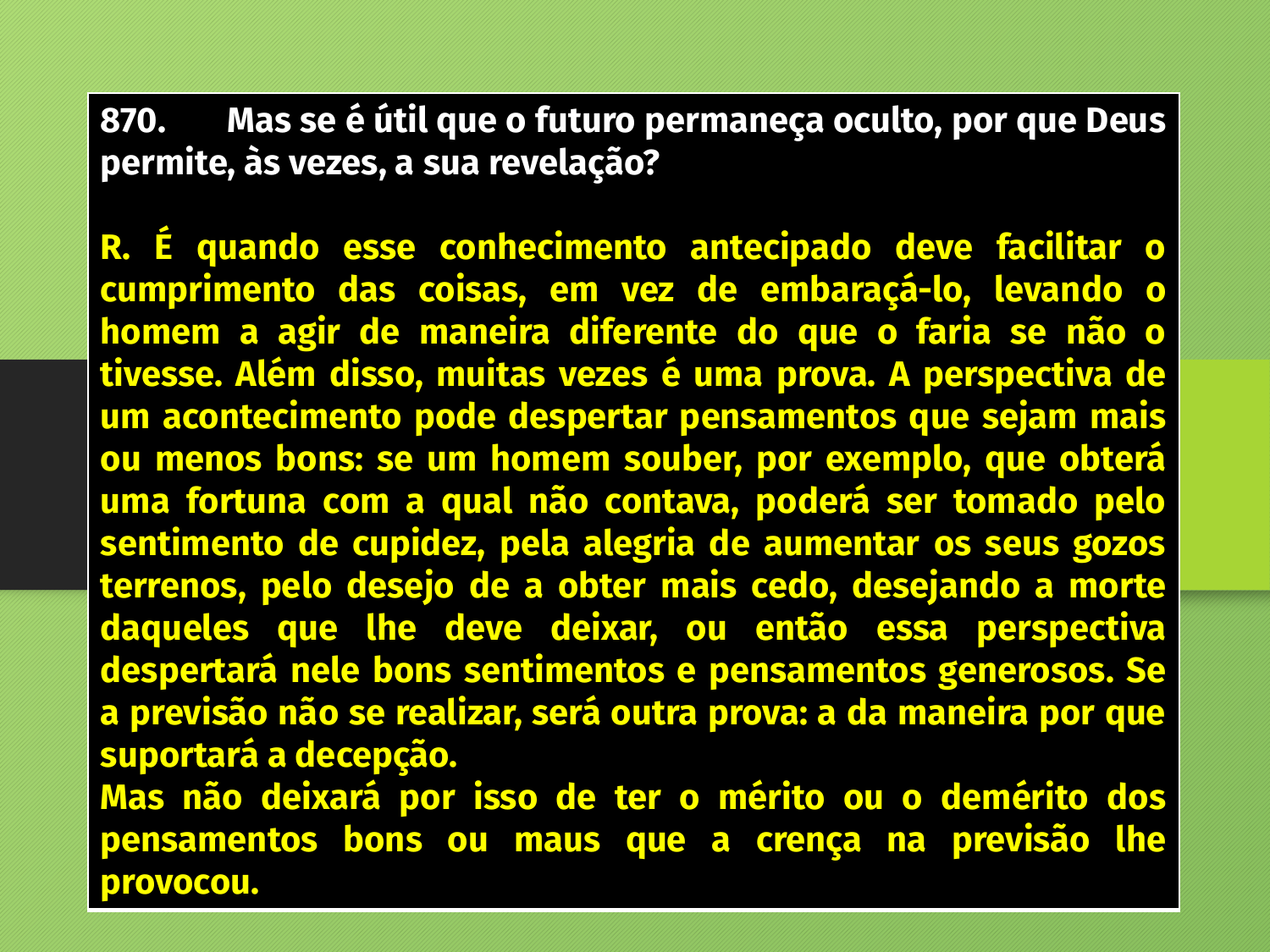

| 870. Mas se é útil que o futuro permaneça oculto, por que Deus permite, às vezes, a sua revelação? R. É quando esse conhecimento antecipado deve facilitar o cumprimento das coisas, em vez de embaraçá-lo, levando o homem a agir de maneira diferente do que o faria se não o tivesse. Além disso, muitas vezes é uma prova. A perspectiva de um acontecimento pode despertar pensamentos que sejam mais ou menos bons: se um homem souber, por exemplo, que obterá uma fortuna com a qual não contava, poderá ser tomado pelo sentimento de cupidez, pela alegria de aumentar os seus gozos terrenos, pelo desejo de a obter mais cedo, desejando a morte daqueles que lhe deve deixar, ou então essa perspectiva despertará nele bons sentimentos e pensamentos generosos. Se a previsão não se realizar, será outra prova: a da maneira por que suportará a decepção. Mas não deixará por isso de ter o mérito ou o demérito dos pensamentos bons ou maus que a crença na previsão lhe provocou. |
| --- |